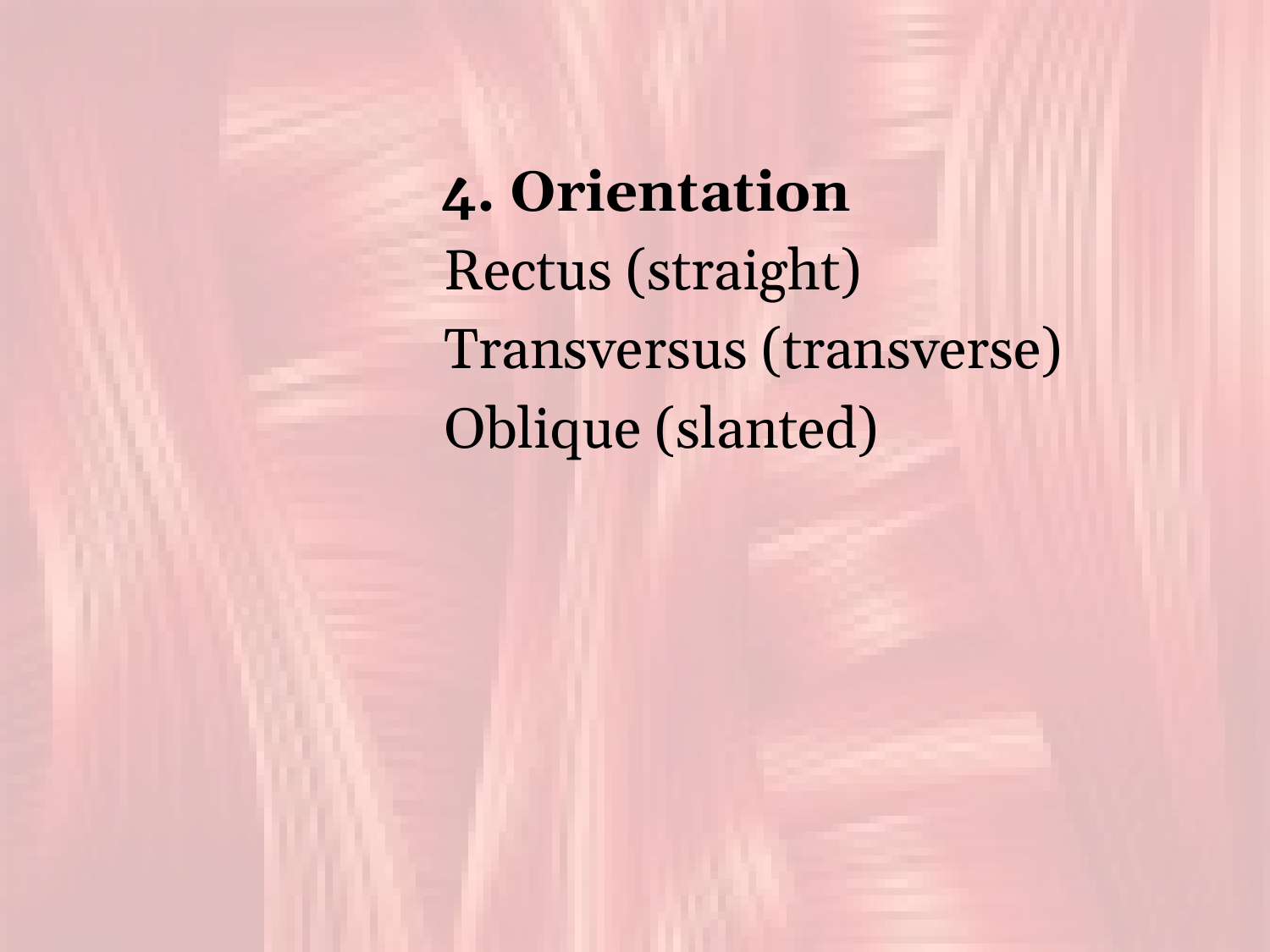

4. Orientation
			Rectus (straight)
			Transversus (transverse)
			Oblique (slanted)